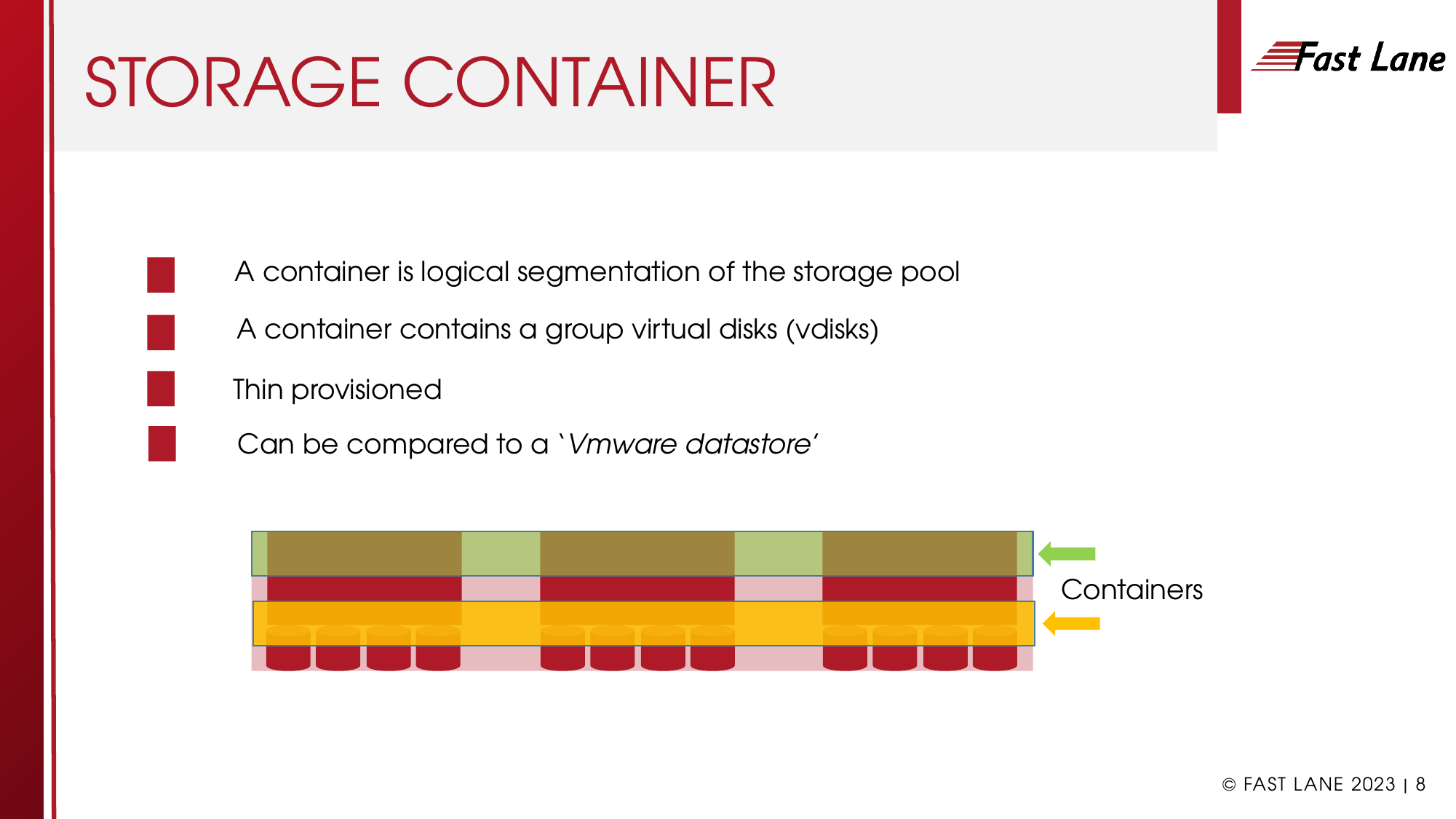

# Storage Container
A container is logical segmentation of the storage pool

A container contains a group virtual disks (vdisks)

Thin provisioned

Can be compared to a ‘Vmware datastore’

Containers